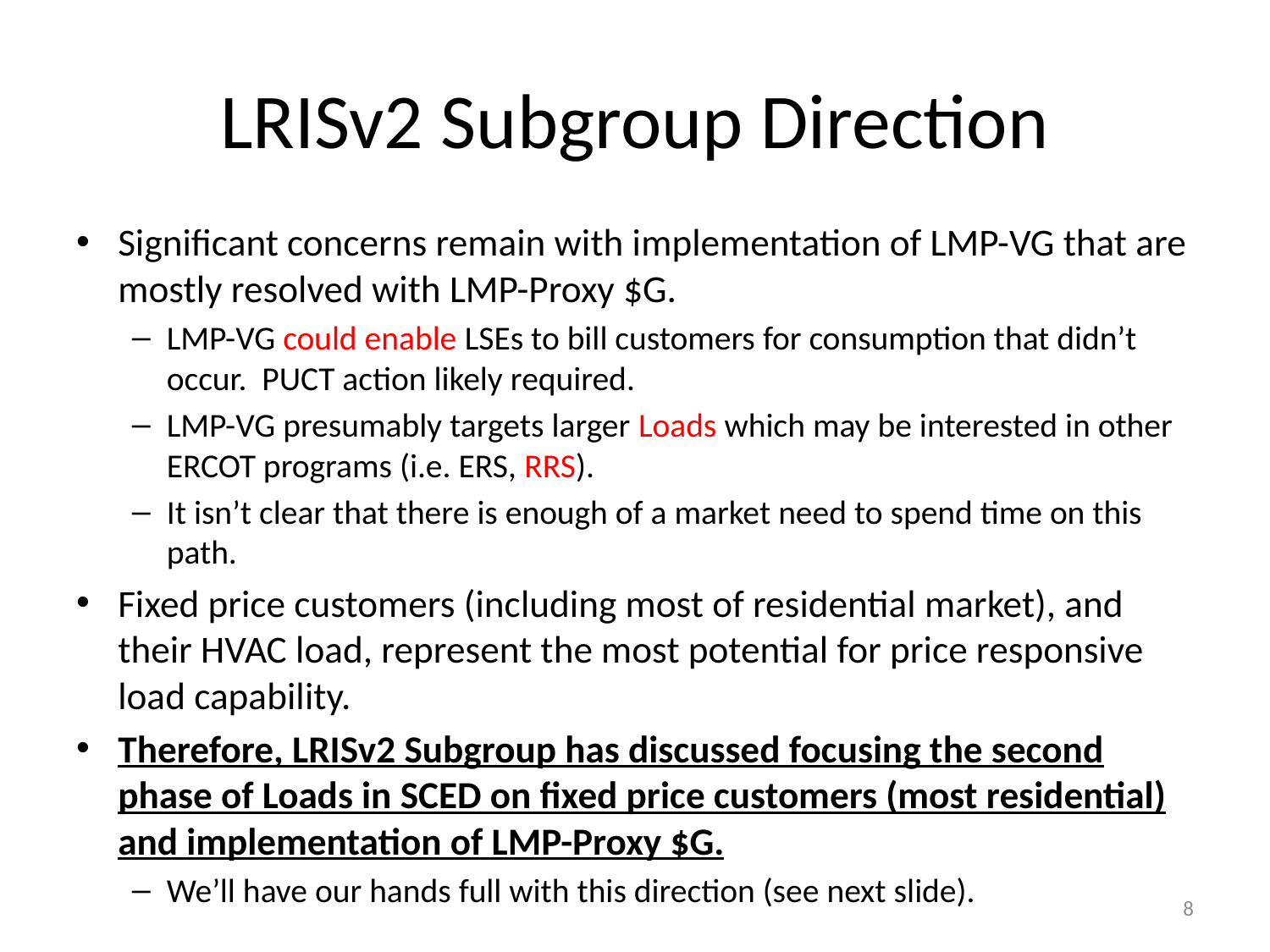

# LRISv2 Subgroup Direction
Significant concerns remain with implementation of LMP-VG that are mostly resolved with LMP-Proxy $G.
LMP-VG could enable LSEs to bill customers for consumption that didn’t occur.  PUCT action likely required.
LMP-VG presumably targets larger Loads which may be interested in other ERCOT programs (i.e. ERS, RRS).
It isn’t clear that there is enough of a market need to spend time on this path.
Fixed price customers (including most of residential market), and their HVAC load, represent the most potential for price responsive load capability.
Therefore, LRISv2 Subgroup has discussed focusing the second phase of Loads in SCED on fixed price customers (most residential) and implementation of LMP-Proxy $G.
We’ll have our hands full with this direction (see next slide).
8